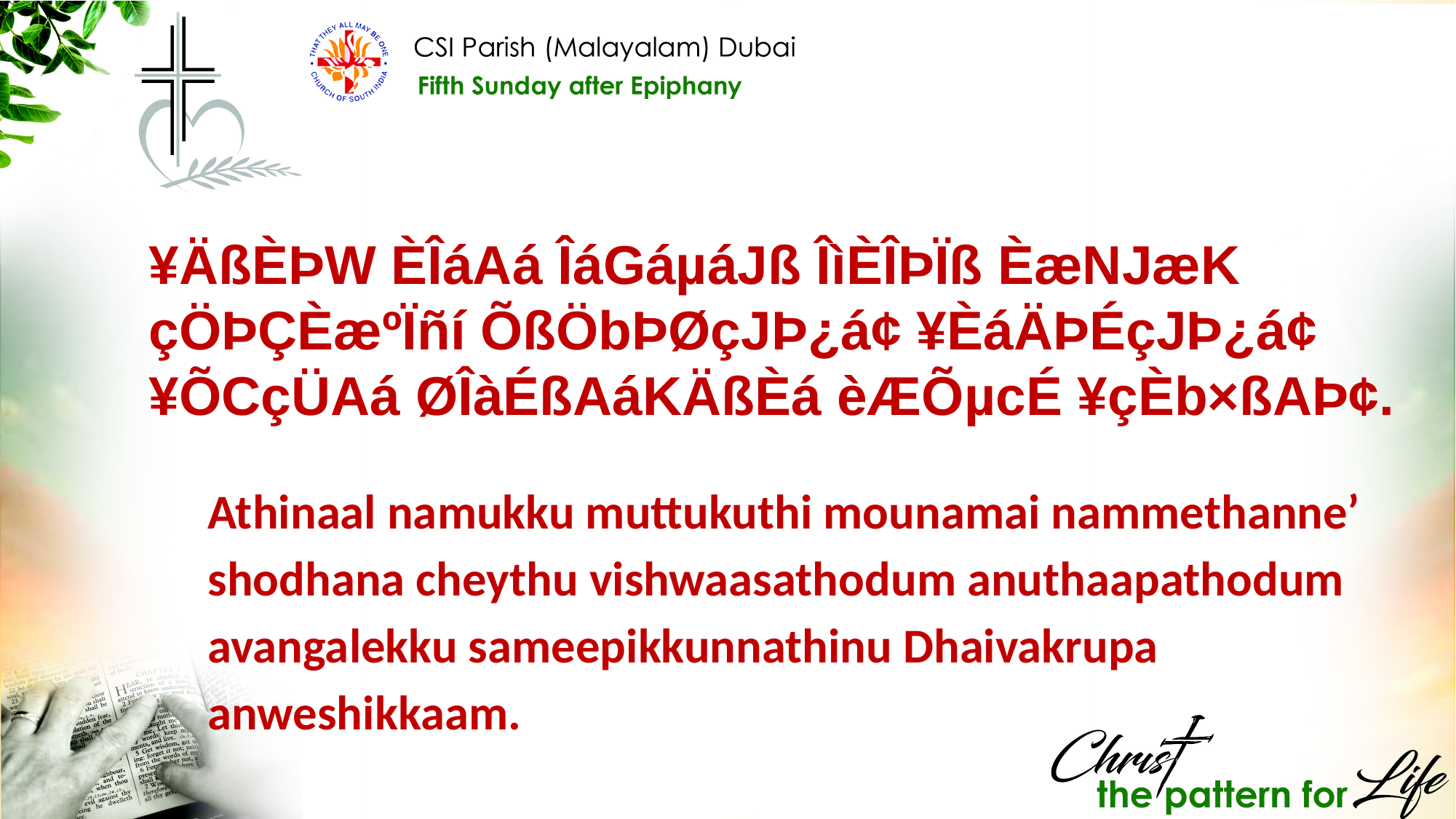

¥ÄßÈÞW ÈÎáAá ÎáGáµáJß ÎìÈÎÞÏß ÈæNJæK çÖÞÇÈæºÏñí ÕßÖbÞØçJÞ¿á¢ ¥ÈáÄÞÉçJÞ¿á¢ ¥ÕCçÜAá ØÎàÉßAáKÄßÈá èÆÕµcÉ ¥çÈb×ßAÞ¢.
Athinaal namukku muttukuthi mounamai nammethanne’ shodhana cheythu vishwaasathodum anuthaapathodum avangalekku sameepikkunnathinu Dhaivakrupa anweshikkaam.